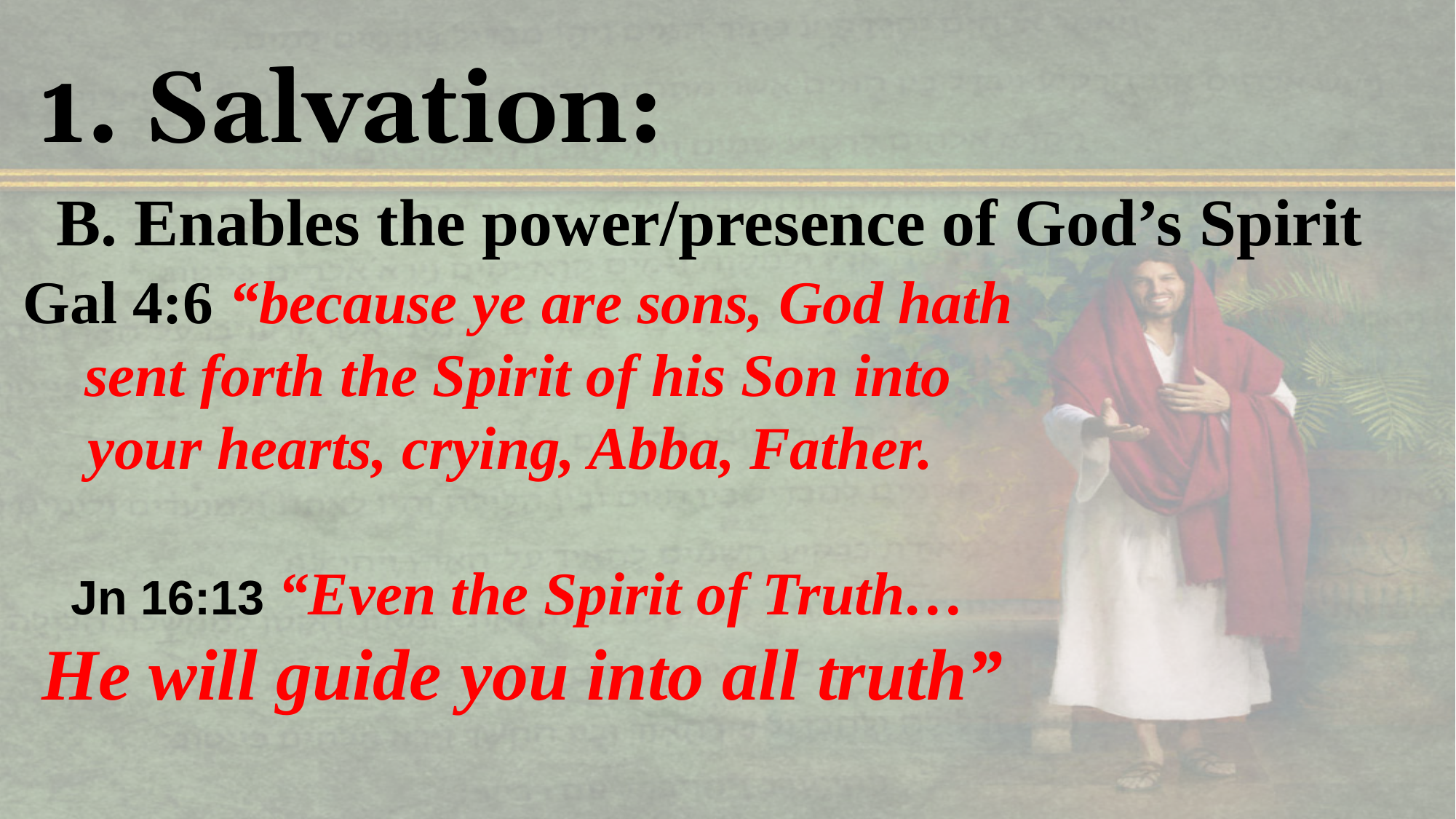

1. Salvation:
 B. Enables the power/presence of God’s Spirit

Gal 4:6 “because ye are sons, God hath sent forth the Spirit of his Son into your hearts, crying, Abba, Father.
Jn 16:13 “Even the Spirit of Truth…
 He will guide you into all truth”